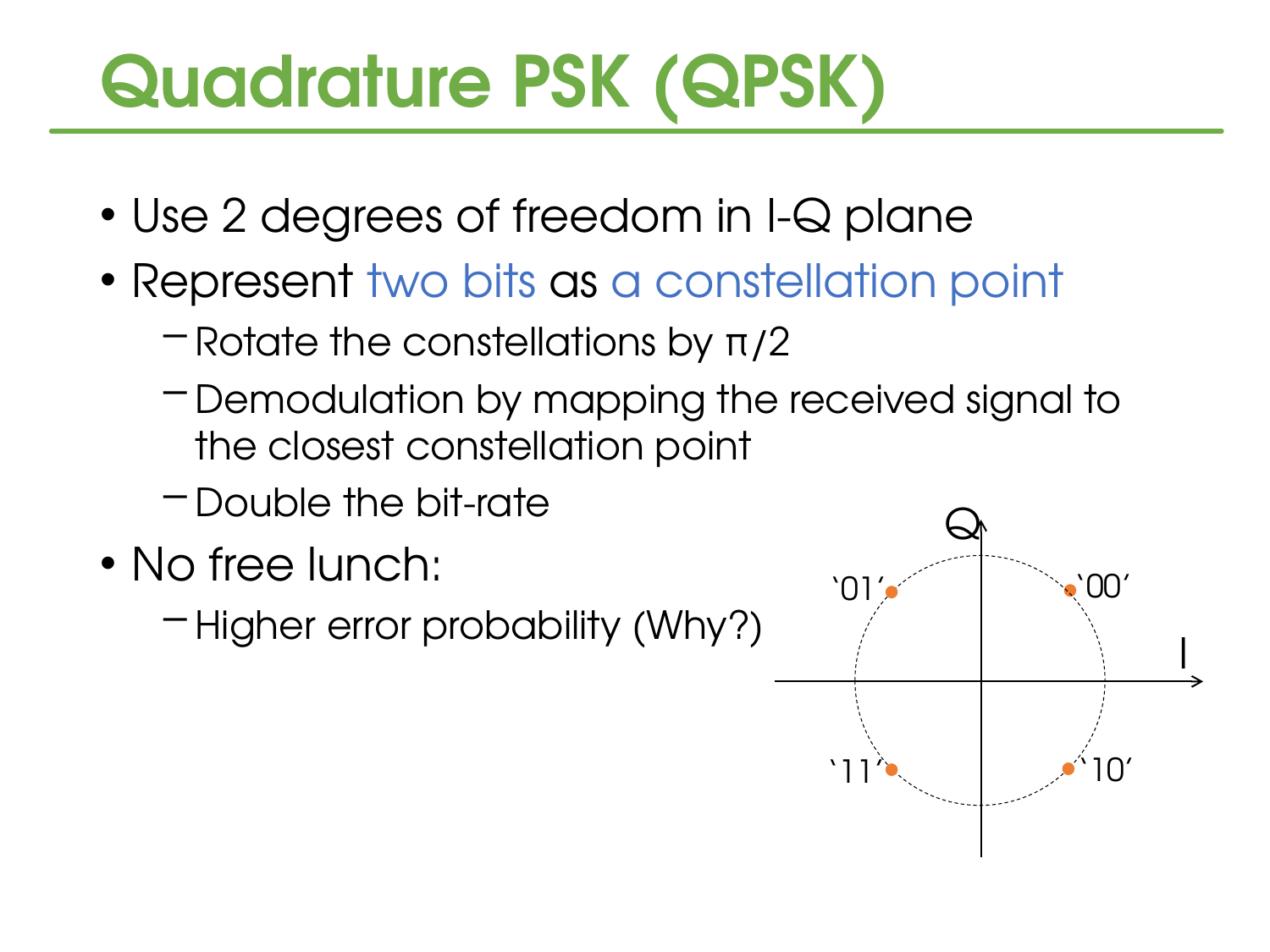

# Quadrature PSK (QPSK)
Use 2 degrees of freedom in I-Q plane
Represent two bits as a constellation point
Rotate the constellations by π/2
Demodulation by mapping the received signal to the closest constellation point
Double the bit-rate
No free lunch:
Higher error probability (Why?)
Q
I

‘00’
‘01’

‘10’
‘11’